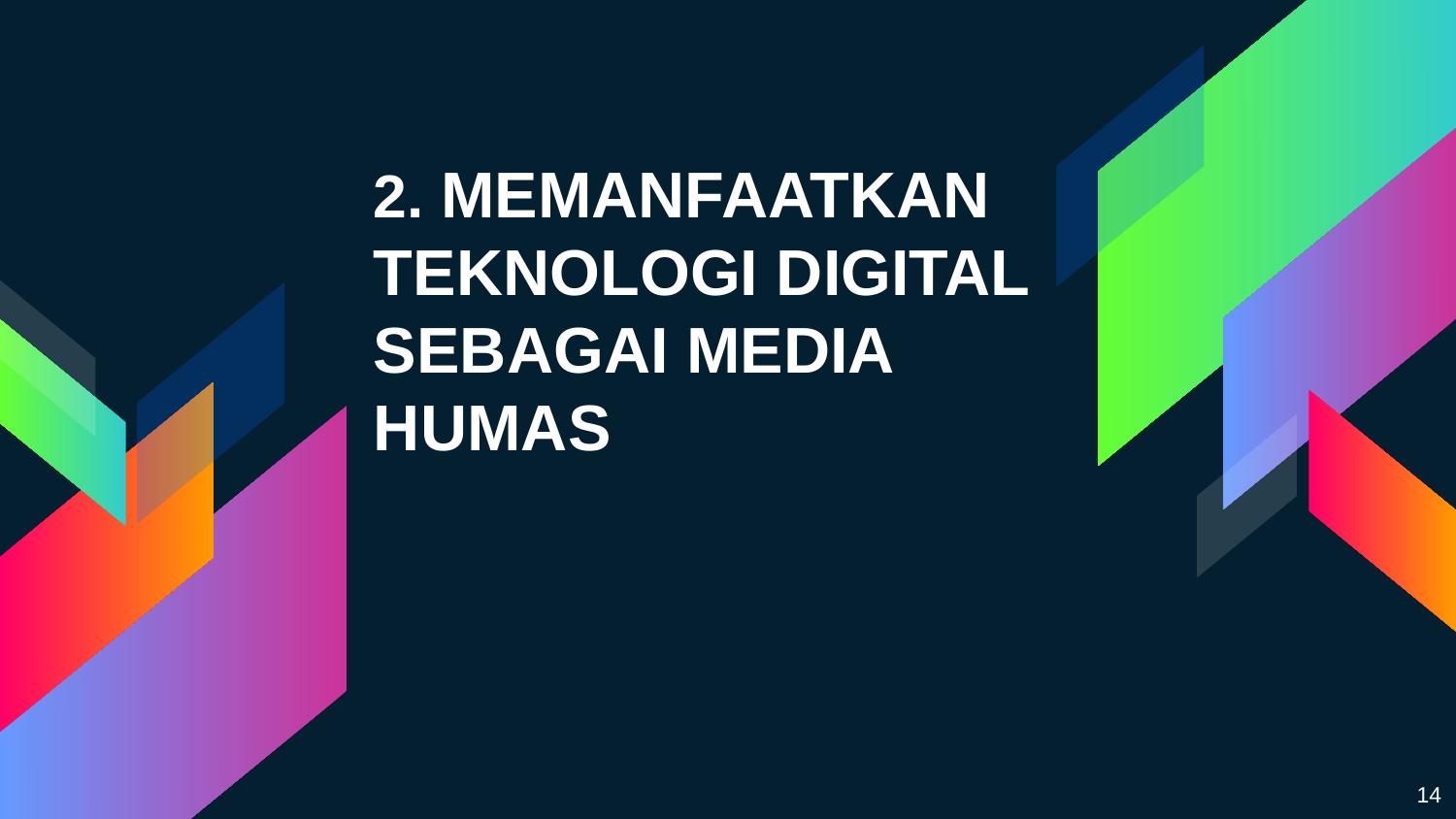

# 2. MEMANFAATKAN TEKNOLOGI DIGITAL SEBAGAI MEDIA HUMAS

14